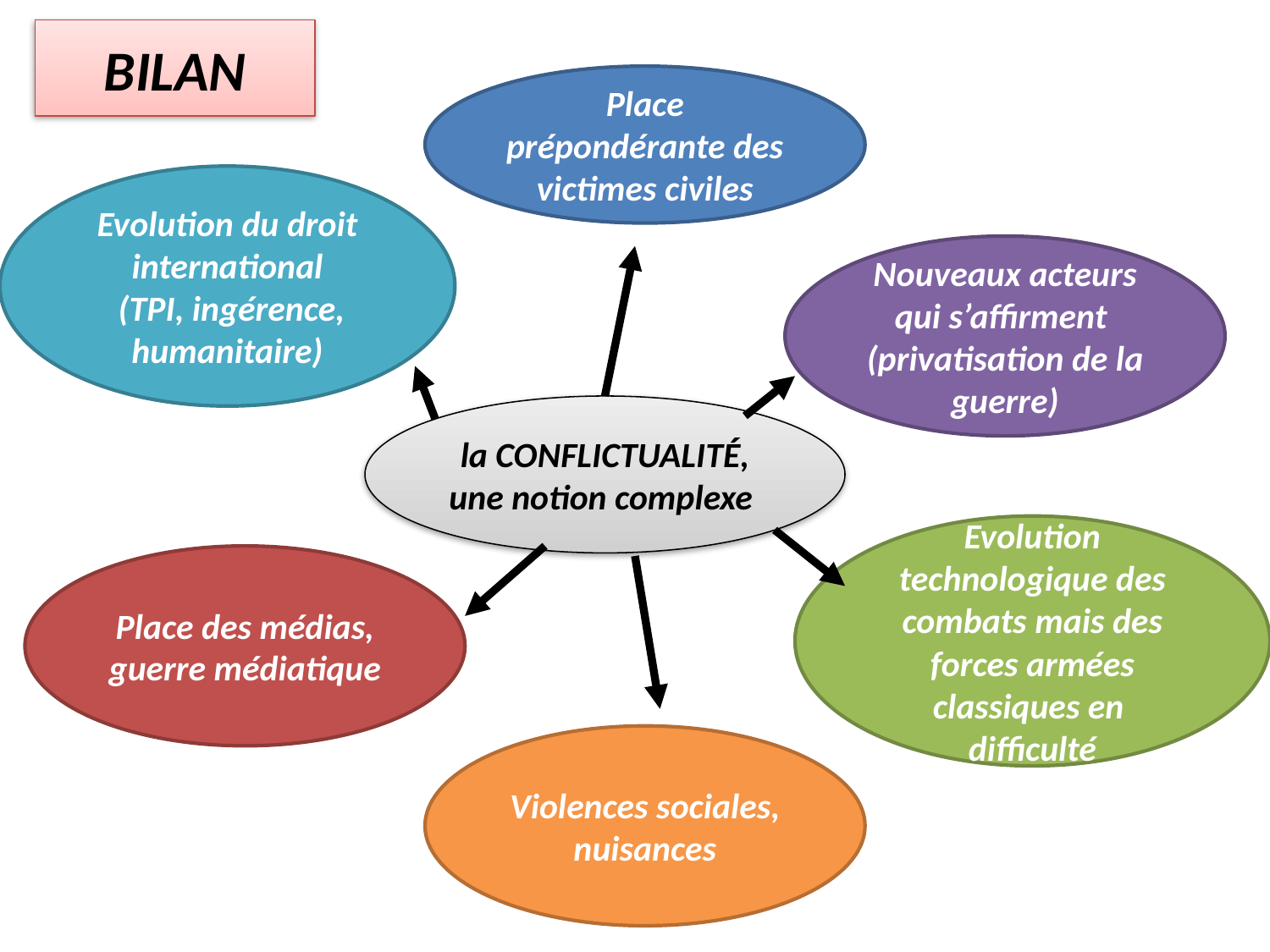

BILAN
Place prépondérante des victimes civiles
Evolution du droit international
 (TPI, ingérence, humanitaire)
Nouveaux acteurs qui s’affirment  (privatisation de la guerre)
la CONFLICTUALITÉ, une notion complexe
Evolution technologique des combats mais des forces armées classiques en  difficulté
Place des médias, guerre médiatique
Violences sociales, nuisances